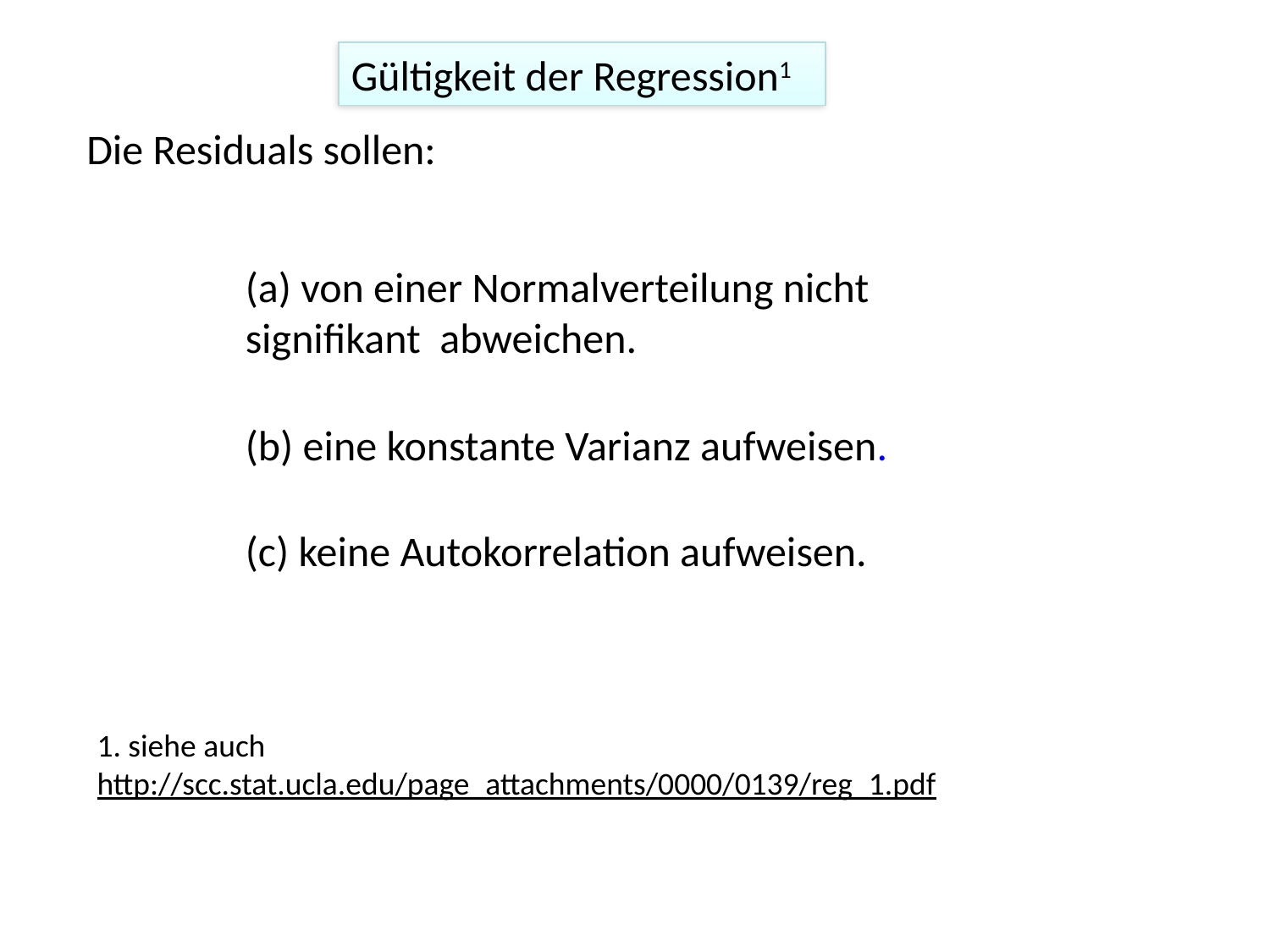

Gültigkeit der Regression1
Die Residuals sollen:
(a) von einer Normalverteilung nicht signifikant  abweichen.
(b) eine konstante Varianz aufweisen.
(c) keine Autokorrelation aufweisen.
1. siehe auch
http://scc.stat.ucla.edu/page_attachments/0000/0139/reg_1.pdf